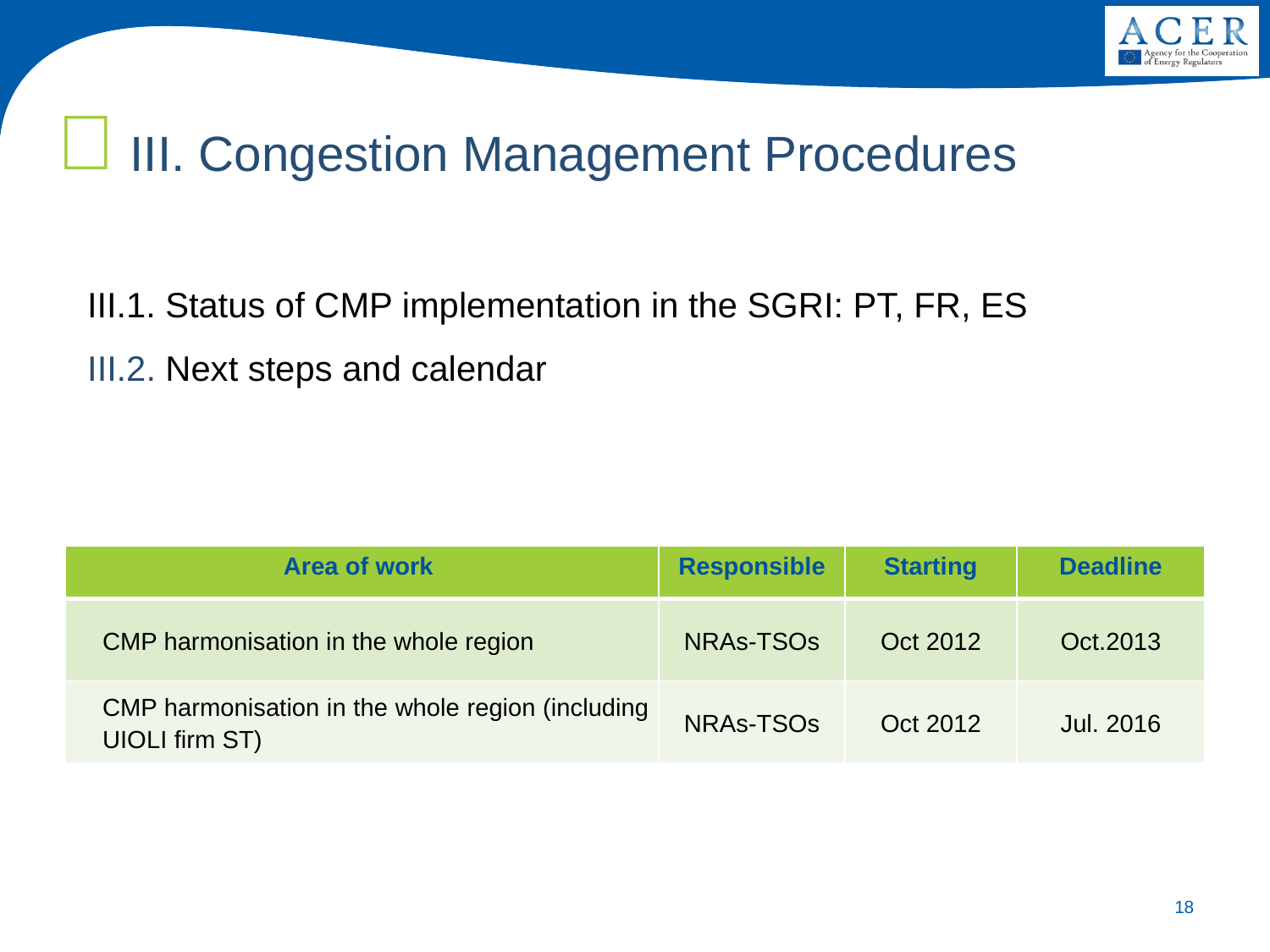

III. Congestion Management Procedures

III.1. Status of CMP implementation in the SGRI: PT, FR, ES
III.2. Next steps and calendar
| Area of work | Responsible | Starting | Deadline |
| --- | --- | --- | --- |
| CMP harmonisation in the whole region | NRAs-TSOs | Oct 2012 | Oct.2013 |
| CMP harmonisation in the whole region (including UIOLI firm ST) | NRAs-TSOs | Oct 2012 | Jul. 2016 |